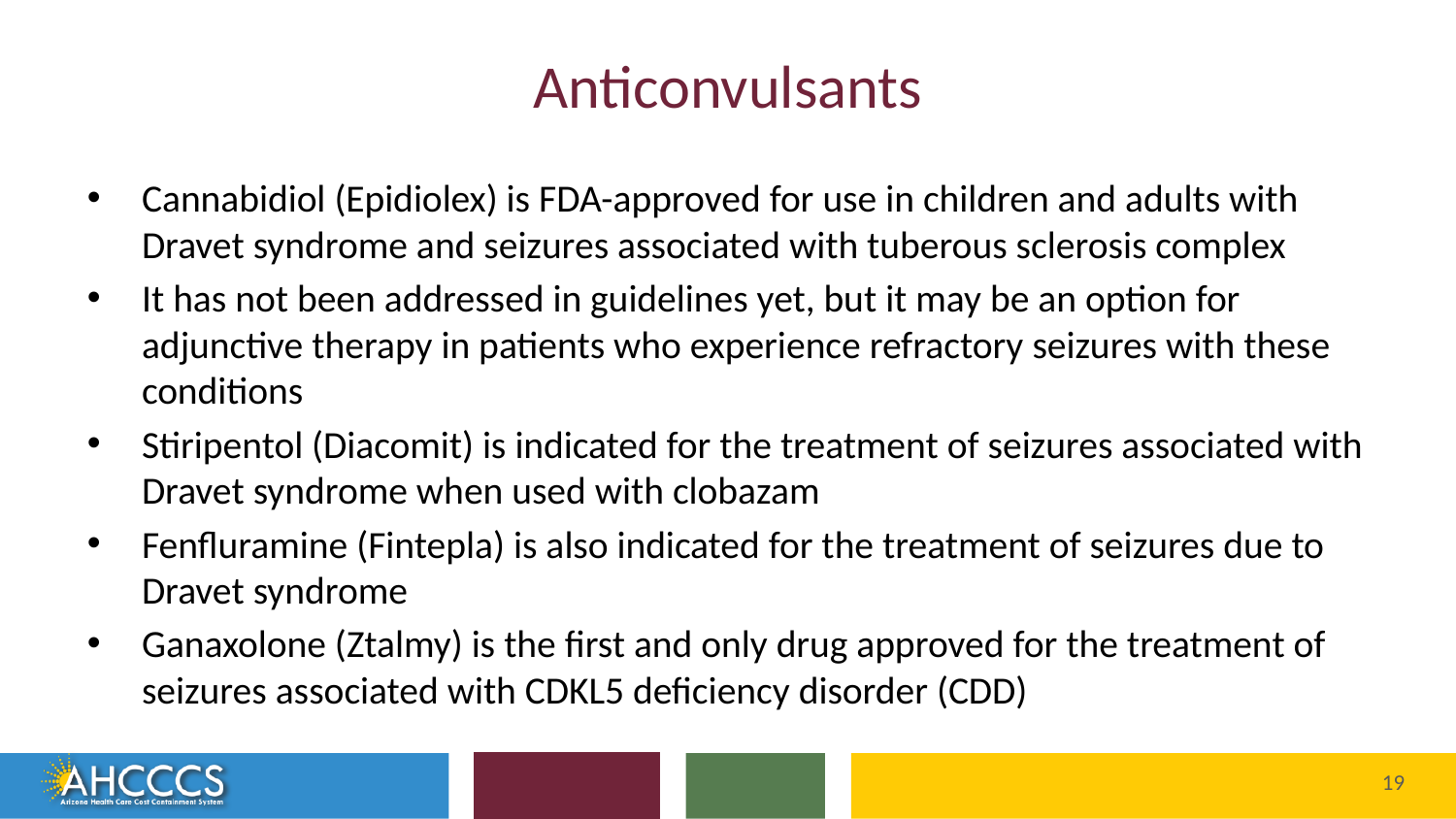

# Anticonvulsants
Cannabidiol (Epidiolex) is FDA-approved for use in children and adults with Dravet syndrome and seizures associated with tuberous sclerosis complex
It has not been addressed in guidelines yet, but it may be an option for adjunctive therapy in patients who experience refractory seizures with these conditions
Stiripentol (Diacomit) is indicated for the treatment of seizures associated with Dravet syndrome when used with clobazam
Fenfluramine (Fintepla) is also indicated for the treatment of seizures due to Dravet syndrome
Ganaxolone (Ztalmy) is the first and only drug approved for the treatment of seizures associated with CDKL5 deficiency disorder (CDD)
Reaching across Arizona to provide comprehensive
quality health care for those in need
19